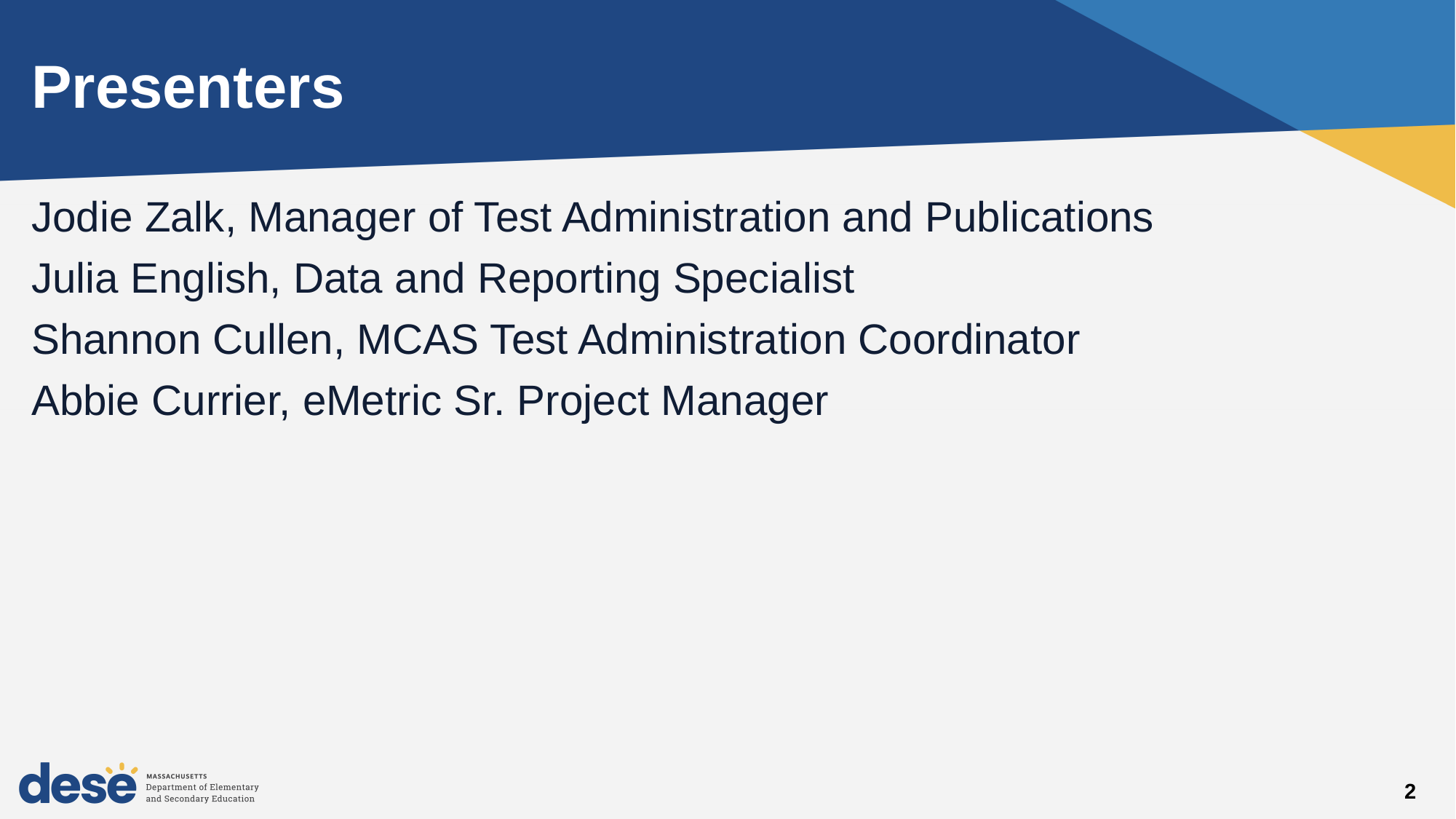

# Presenters
Jodie Zalk, Manager of Test Administration and Publications
Julia English, Data and Reporting Specialist
Shannon Cullen, MCAS Test Administration Coordinator
Abbie Currier, eMetric Sr. Project Manager
2